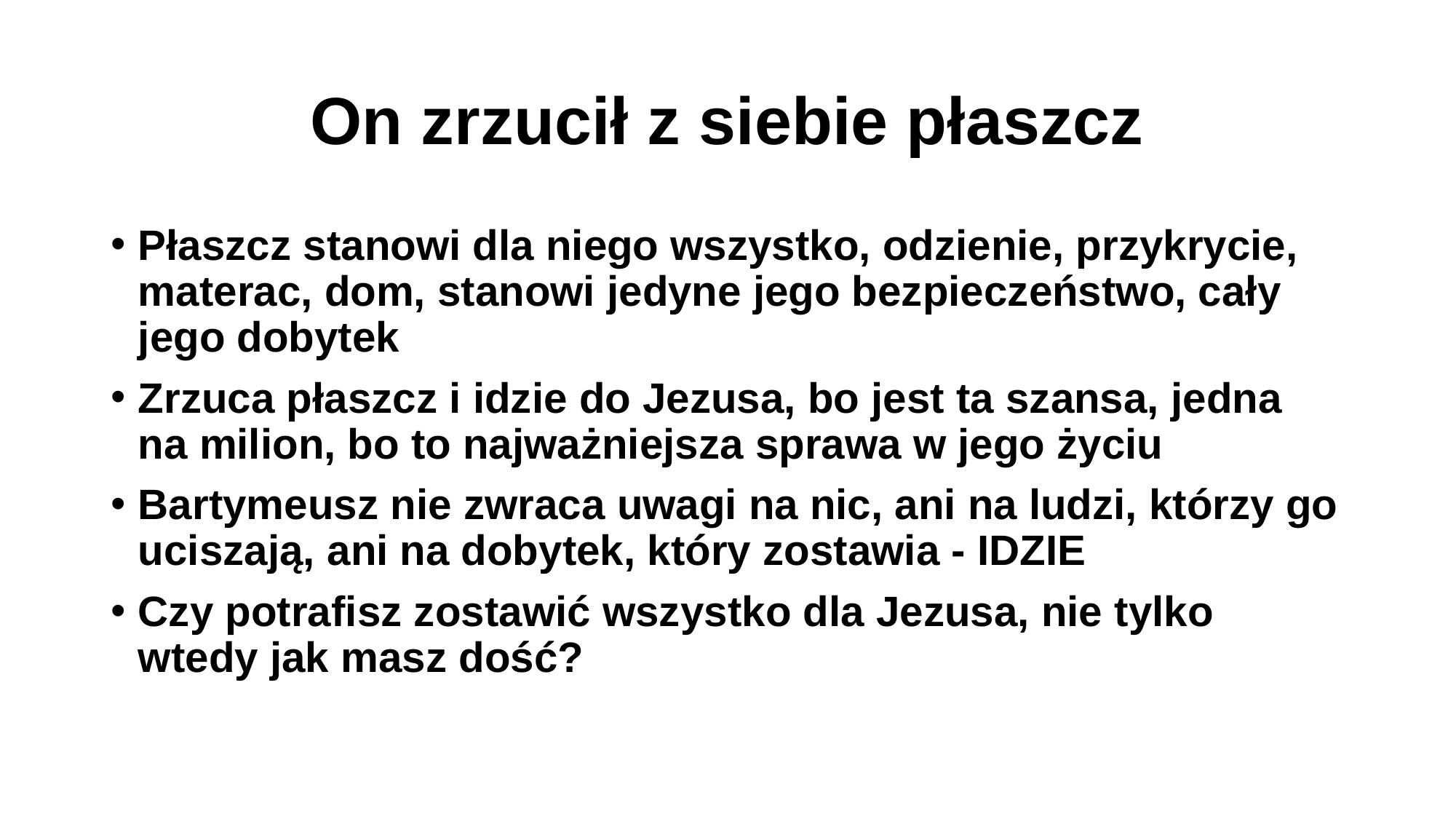

# On zrzucił z siebie płaszcz
Płaszcz stanowi dla niego wszystko, odzienie, przykrycie, materac, dom, stanowi jedyne jego bezpieczeństwo, cały jego dobytek
Zrzuca płaszcz i idzie do Jezusa, bo jest ta szansa, jedna na milion, bo to najważniejsza sprawa w jego życiu
Bartymeusz nie zwraca uwagi na nic, ani na ludzi, którzy go uciszają, ani na dobytek, który zostawia - IDZIE
Czy potrafisz zostawić wszystko dla Jezusa, nie tylko wtedy jak masz dość?